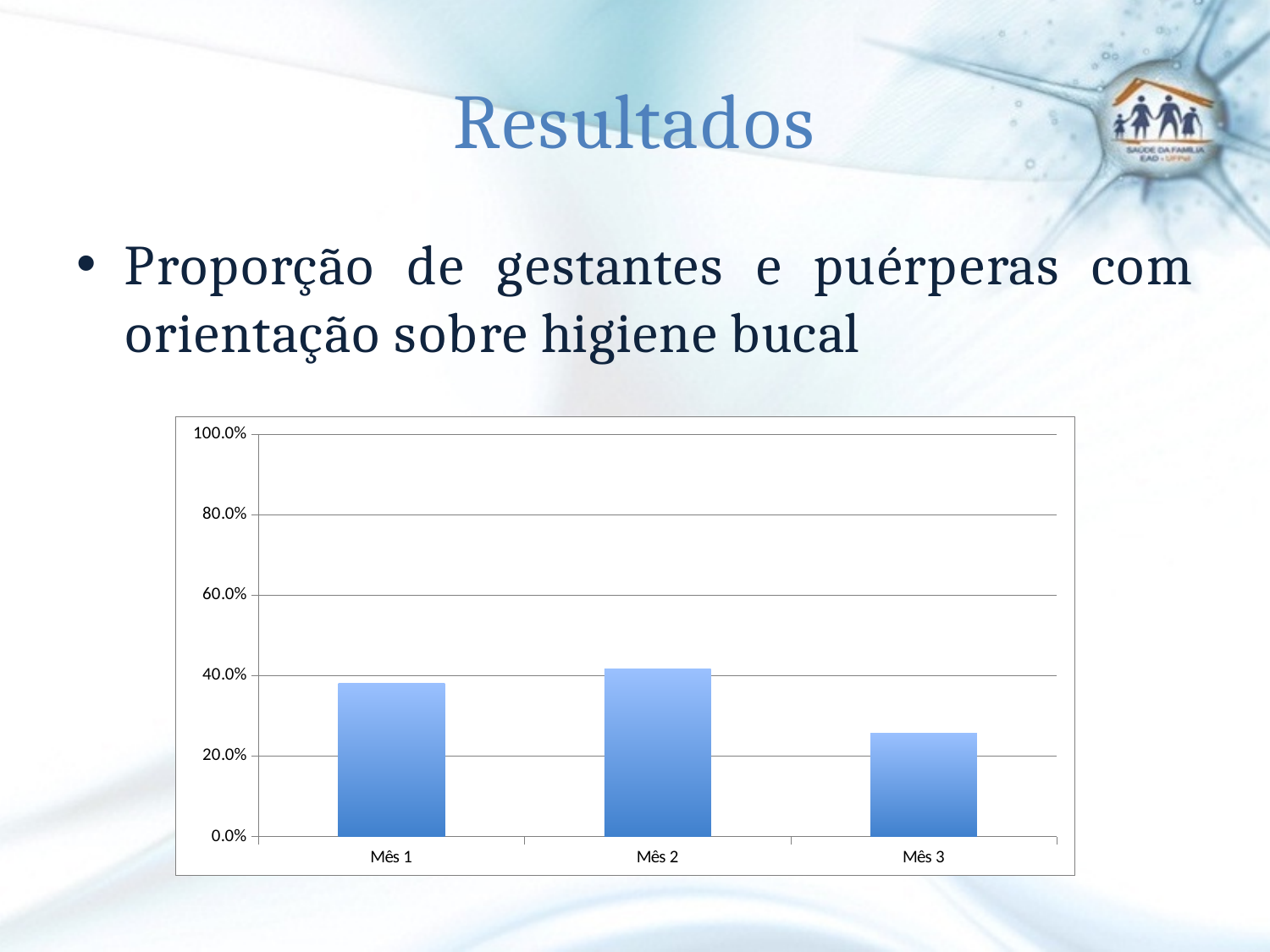

# Resultados
Proporção de gestantes e puérperas com orientação sobre higiene bucal

### Chart

| Category | Proporção de gestantes e puérperas com orientação sobre higiene bucal |
|---|---|
| Mês 1 | 0.38095238095238093 |
| Mês 2 | 0.4166666666666667 |
| Mês 3 | 0.2571428571428571 |